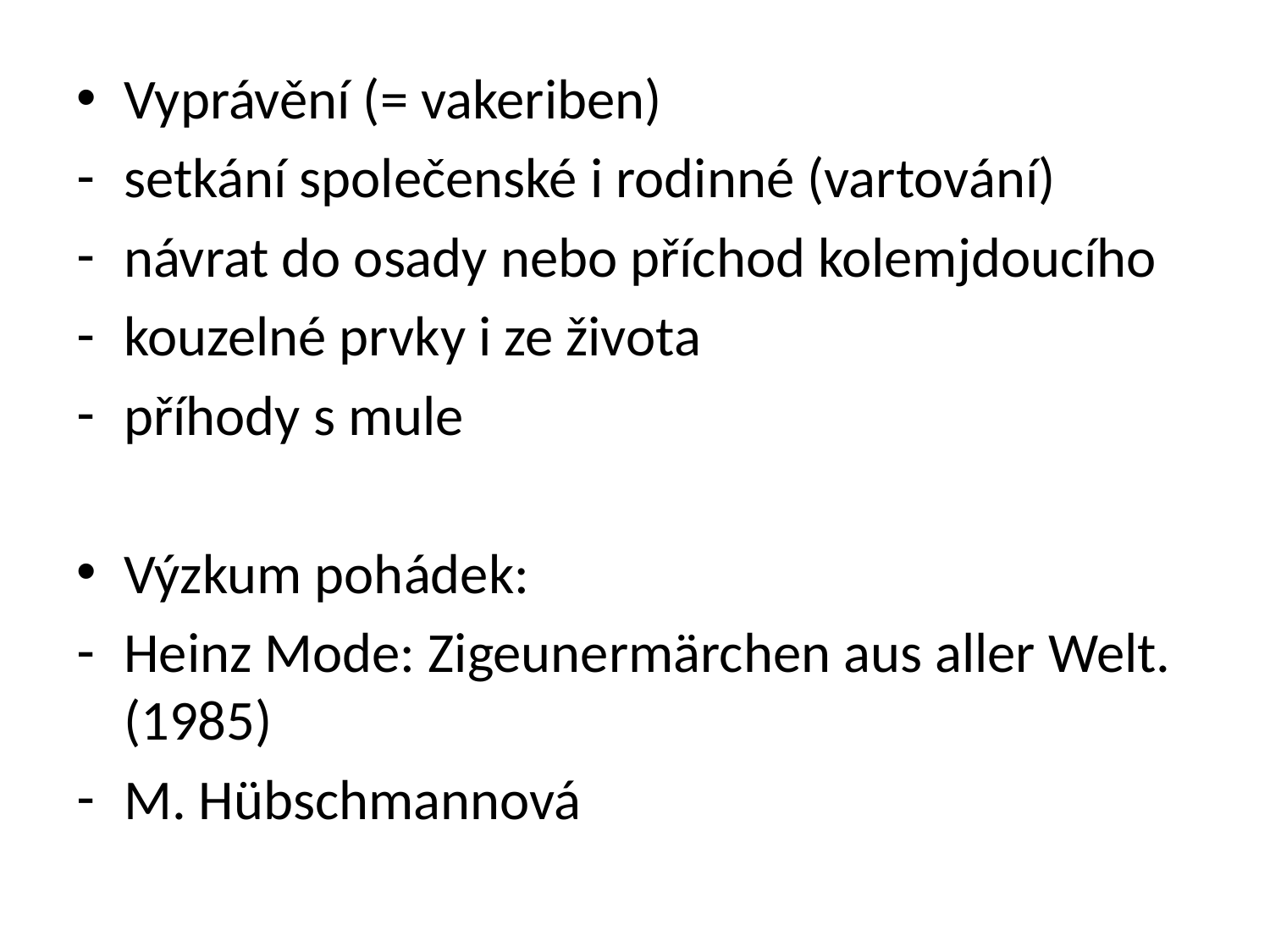

Vyprávění (= vakeriben)
setkání společenské i rodinné (vartování)
návrat do osady nebo příchod kolemjdoucího
kouzelné prvky i ze života
příhody s mule

Výzkum pohádek:
Heinz Mode: Zigeunermärchen aus aller Welt. (1985)
M. Hübschmannová